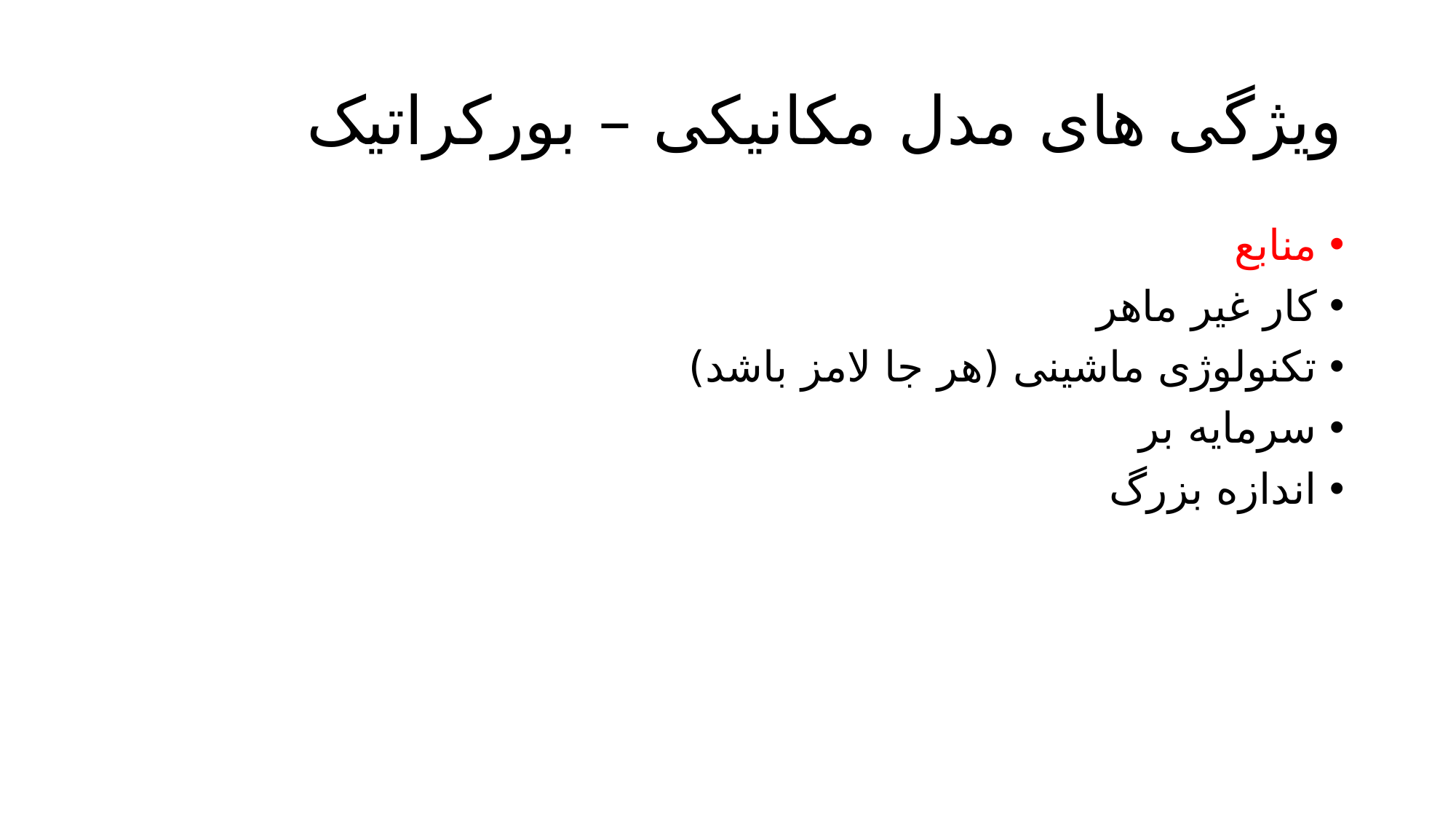

# ویژگی های مدل مکانیکی – بورکراتیک
منابع
کار غیر ماهر
تکنولوژی ماشینی (هر جا لامز باشد)
سرمایه بر
اندازه بزرگ